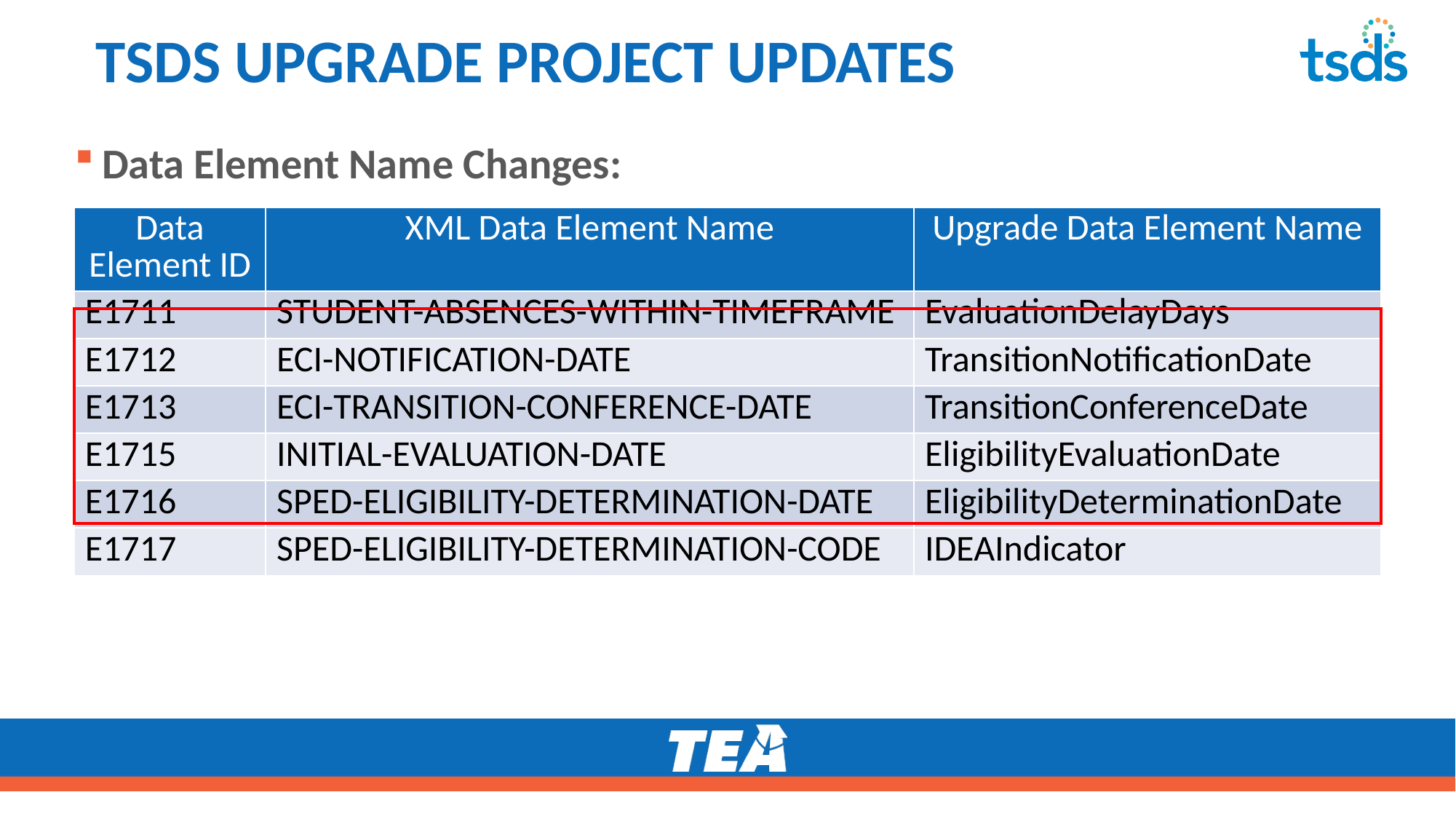

# TSDS UPGRADE PROJECT UPDATES 23 2
Data Element Name Changes:
| Data Element ID | XML Data Element Name | Upgrade Data Element Name |
| --- | --- | --- |
| E1711 | STUDENT-ABSENCES-WITHIN-TIMEFRAME | EvaluationDelayDays |
| E1712 | ECI-NOTIFICATION-DATE | TransitionNotificationDate |
| E1713 | ECI-TRANSITION-CONFERENCE-DATE | TransitionConferenceDate |
| E1715 | INITIAL-EVALUATION-DATE | EligibilityEvaluationDate |
| E1716 | SPED-ELIGIBILITY-DETERMINATION-DATE | EligibilityDeterminationDate |
| E1717 | SPED-ELIGIBILITY-DETERMINATION-CODE | IDEAIndicator |